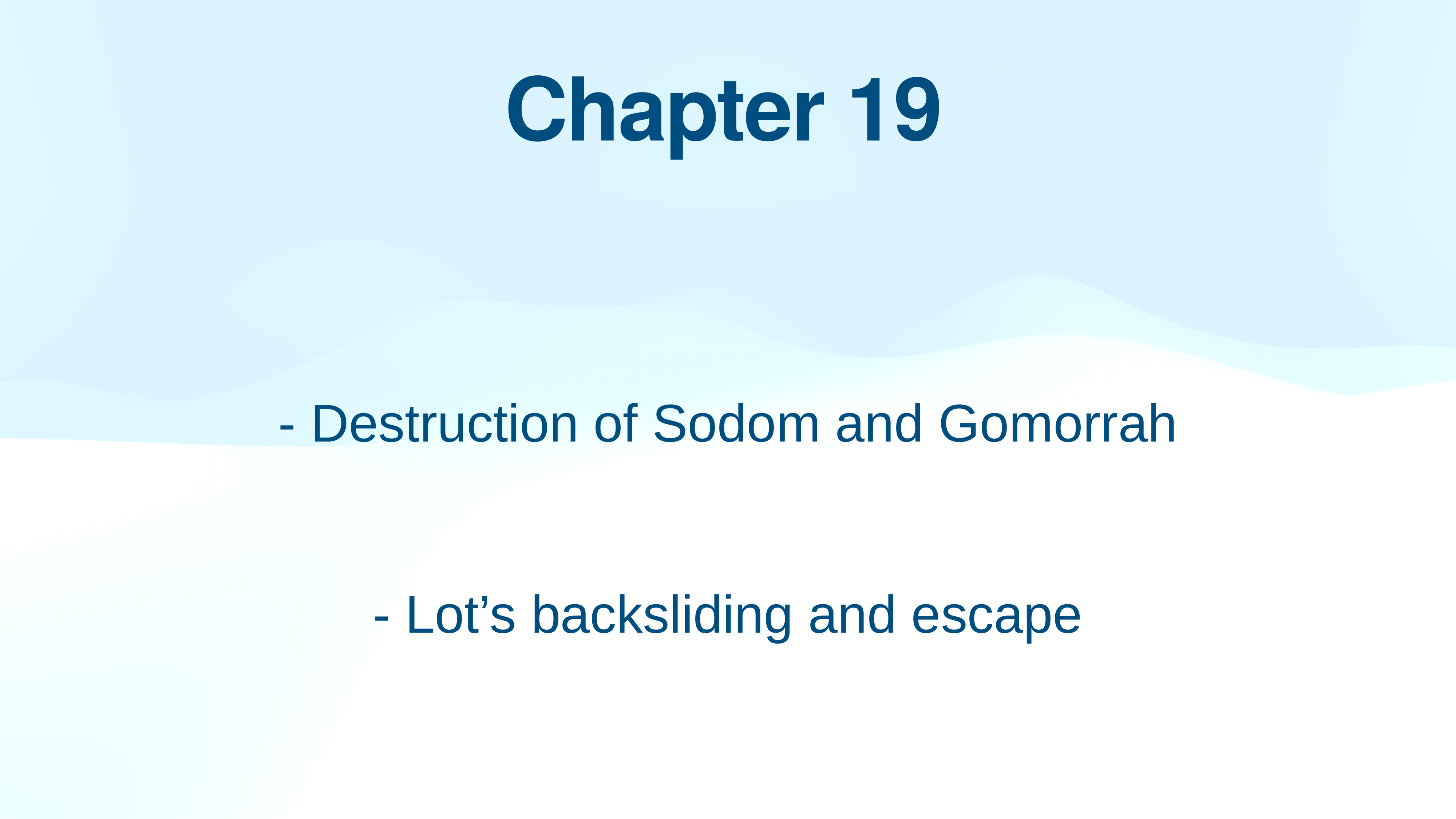

Chapter 19
- Destruction of Sodom and Gomorrah

- Lot’s backsliding and escape